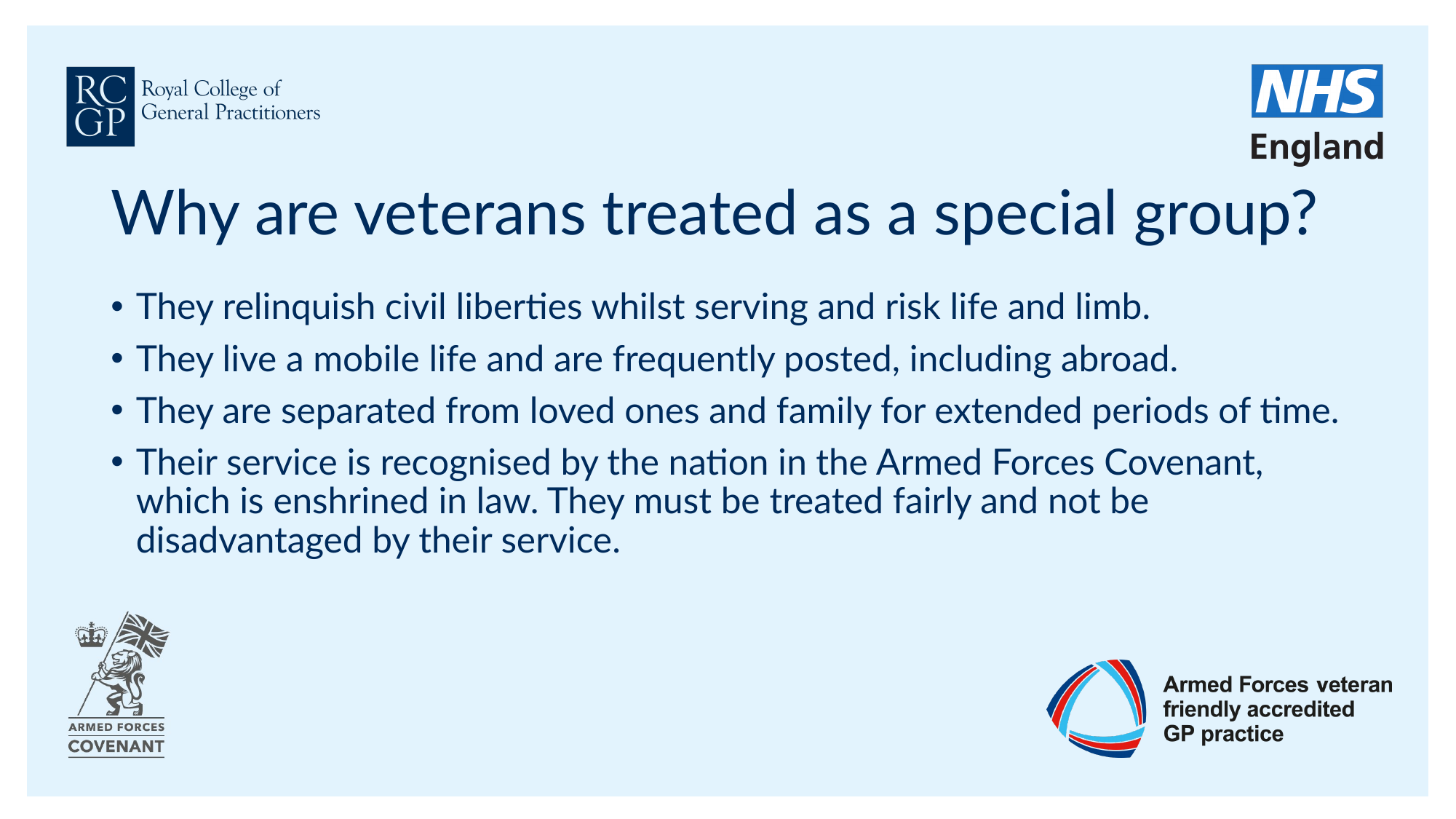

# Why are veterans treated as a special group?
They relinquish civil liberties whilst serving and risk life and limb.
They live a mobile life and are frequently posted, including abroad.
They are separated from loved ones and family for extended periods of time.
Their service is recognised by the nation in the Armed Forces Covenant, which is enshrined in law. They must be treated fairly and not be disadvantaged by their service.